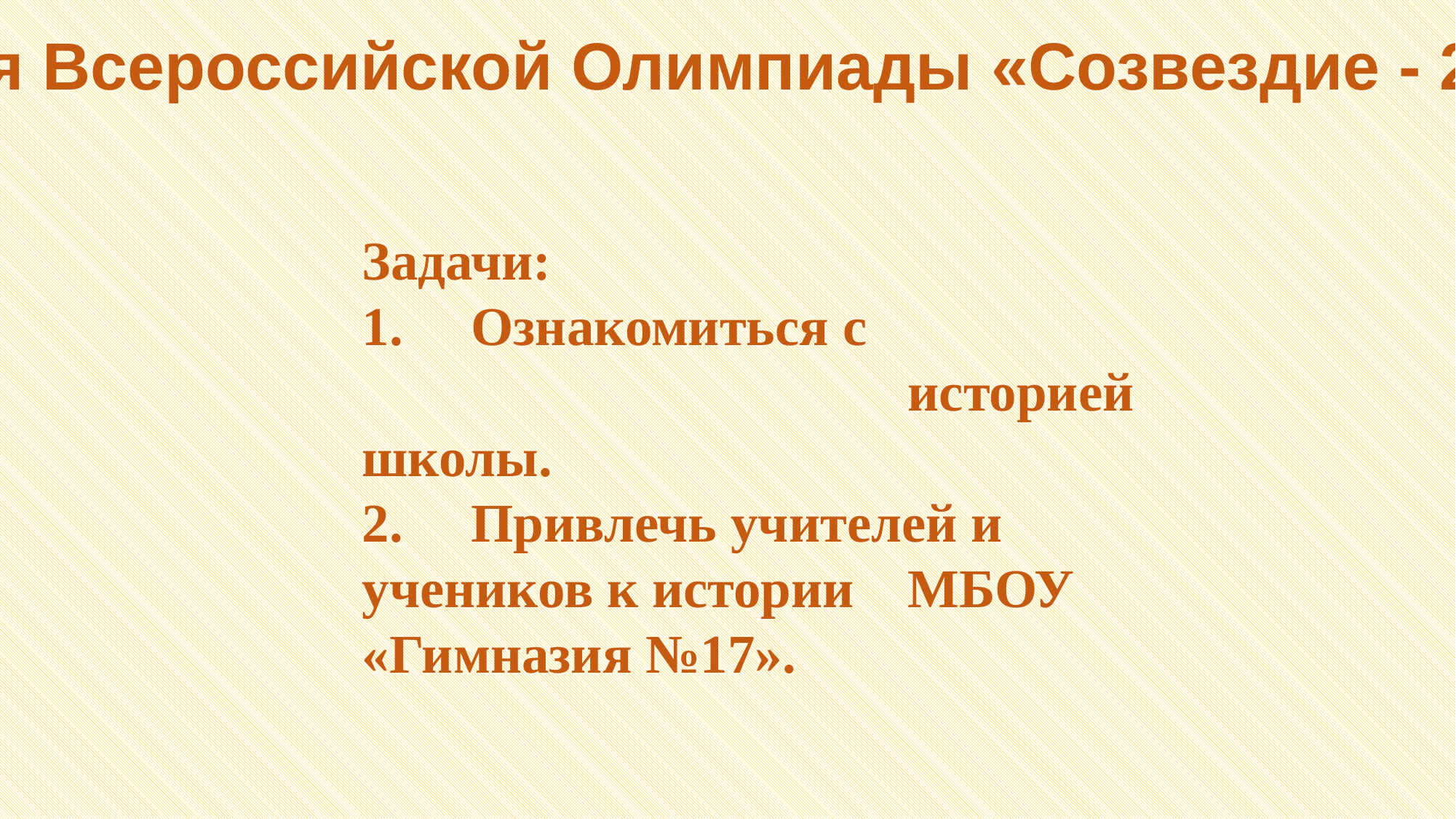

25-ая Всероссийской Олимпиады «Созвездие - 2025»
Задачи:
1.	Ознакомиться с                                                          	историей школы.
2.	Привлечь учителей и 	учеников к истории 	МБОУ «Гимназия №17».